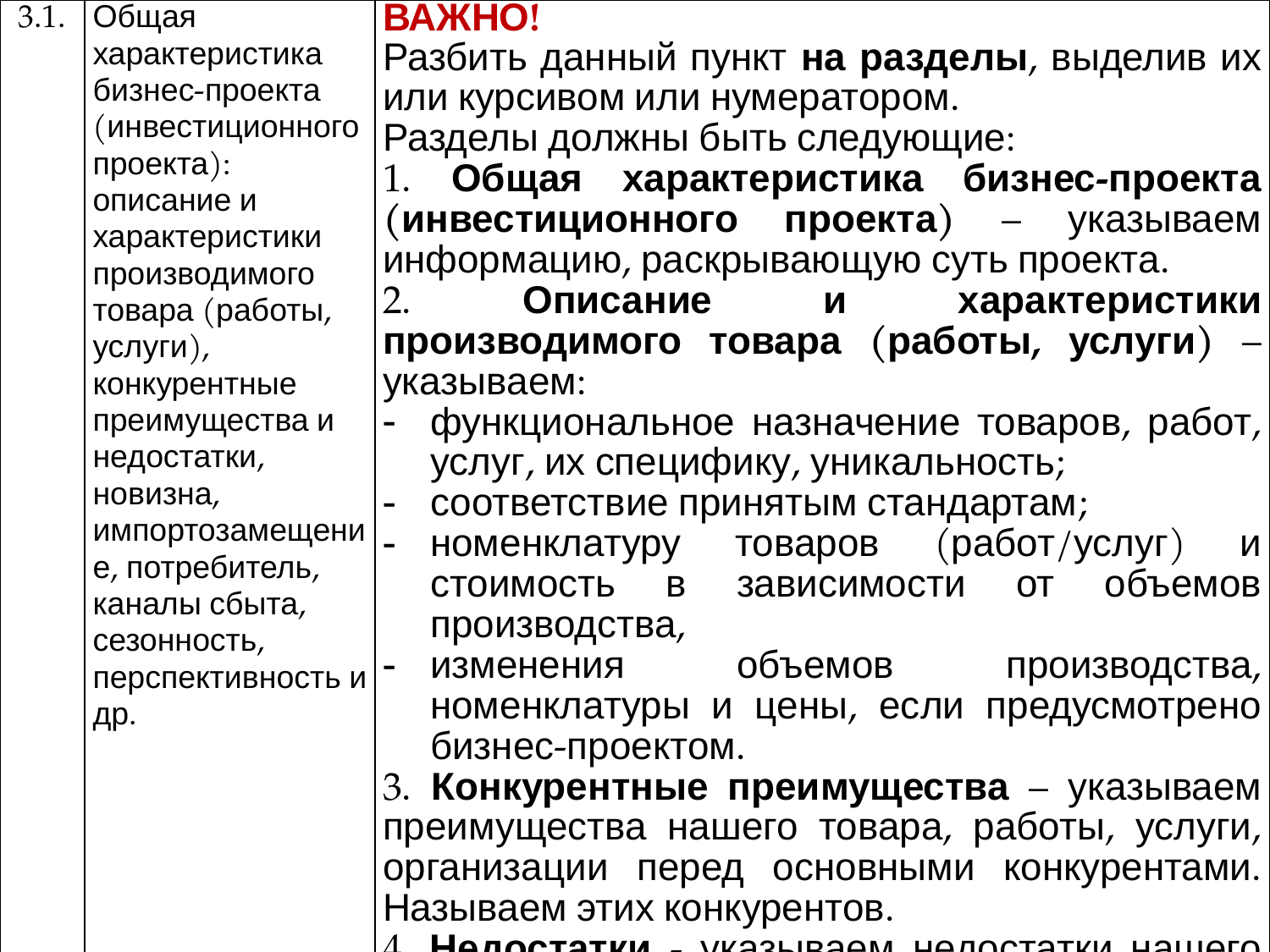

| 3.1. | Общая характеристика бизнес-проекта (инвестиционного проекта): описание и характеристики производимого товара (работы, услуги), конкурентные преимущества и недостатки, новизна, импортозамещение, потребитель, каналы сбыта, сезонность, перспективность и др. | ВАЖНО! Разбить данный пункт на разделы, выделив их или курсивом или нумератором. Разделы должны быть следующие: 1. Общая характеристика бизнес-проекта (инвестиционного проекта) – указываем информацию, раскрывающую суть проекта. 2. Описание и характеристики производимого товара (работы, услуги) – указываем: функциональное назначение товаров, работ, услуг, их специфику, уникальность; соответствие принятым стандартам; номенклатуру товаров (работ/услуг) и стоимость в зависимости от объемов производства, изменения объемов производства, номенклатуры и цены, если предусмотрено бизнес-проектом. 3. Конкурентные преимущества – указываем преимущества нашего товара, работы, услуги, организации перед основными конкурентами. Называем этих конкурентов. 4. Недостатки - указываем недостатки нашего товара, работы, услуги, организации, производственного процесса, управления, наличие рисков. |
| --- | --- | --- |
#